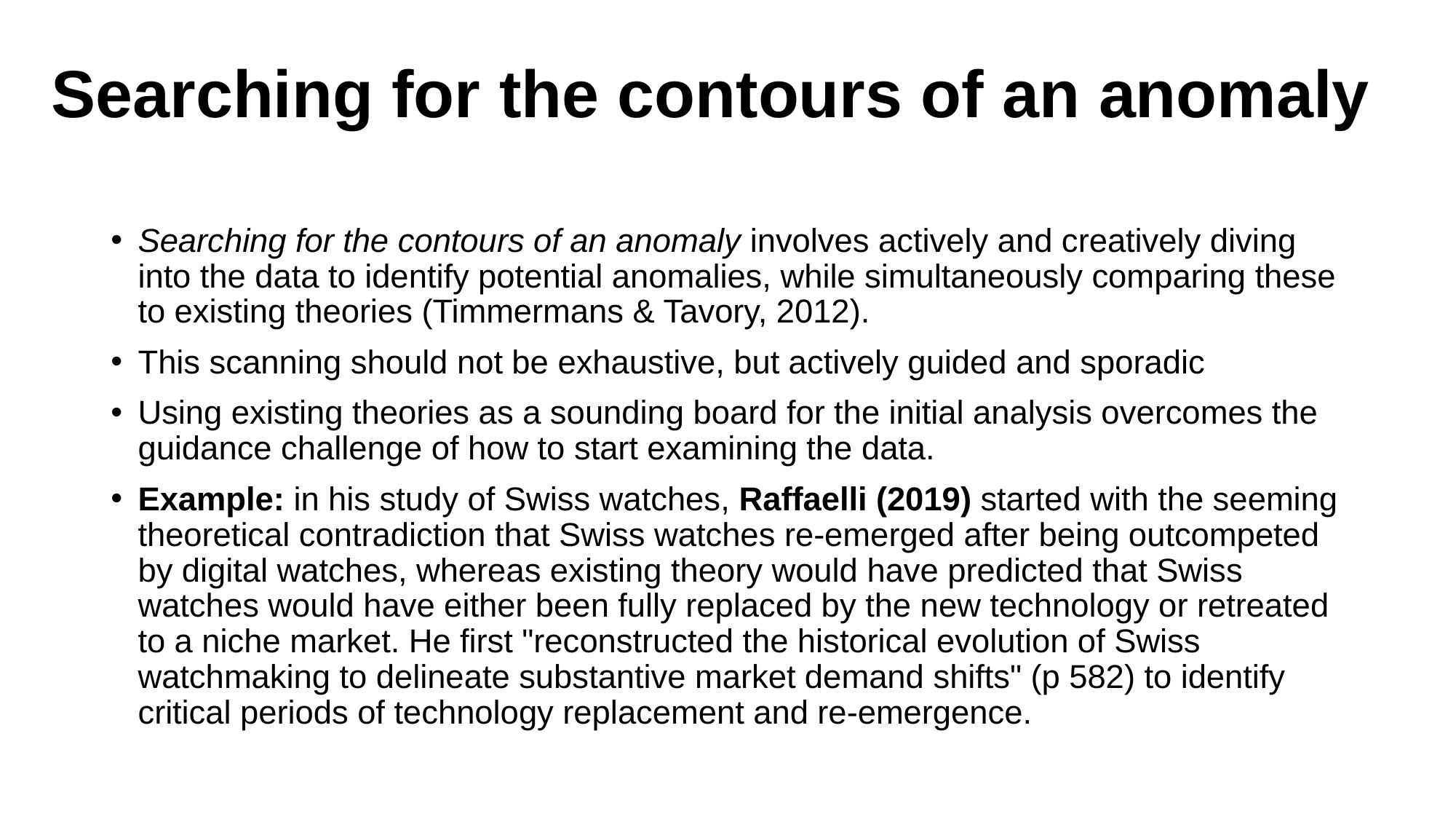

# Searching for the contours of an anomaly
Searching for the contours of an anomaly involves actively and creatively diving into the data to identify potential anomalies, while simultaneously comparing these to existing theories (Timmermans & Tavory, 2012).
This scanning should not be exhaustive, but actively guided and sporadic
Using existing theories as a sounding board for the initial analysis overcomes the guidance challenge of how to start examining the data.
Example: in his study of Swiss watches, Raffaelli (2019) started with the seeming theoretical contradiction that Swiss watches re-emerged after being outcompeted by digital watches, whereas existing theory would have predicted that Swiss watches would have either been fully replaced by the new technology or retreated to a niche market. He first "reconstructed the historical evolution of Swiss watchmaking to delineate substantive market demand shifts" (p 582) to identify critical periods of technology replacement and re-emergence.